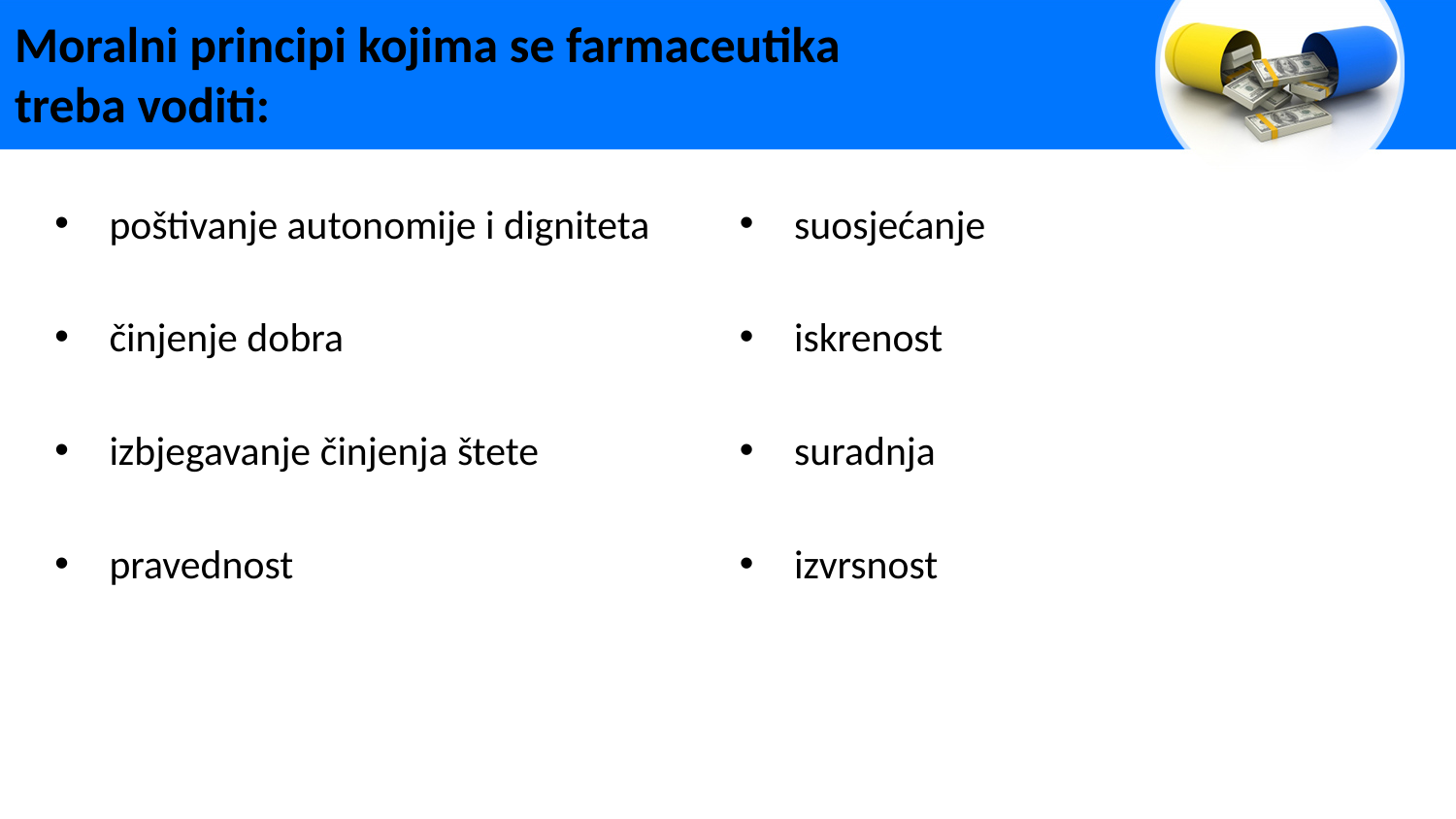

# Moralni principi kojima se farmaceutika treba voditi:
poštivanje autonomije i digniteta

činjenje dobra

izbjegavanje činjenja štete

pravednost

suosjećanje

iskrenost

suradnja

izvrsnost